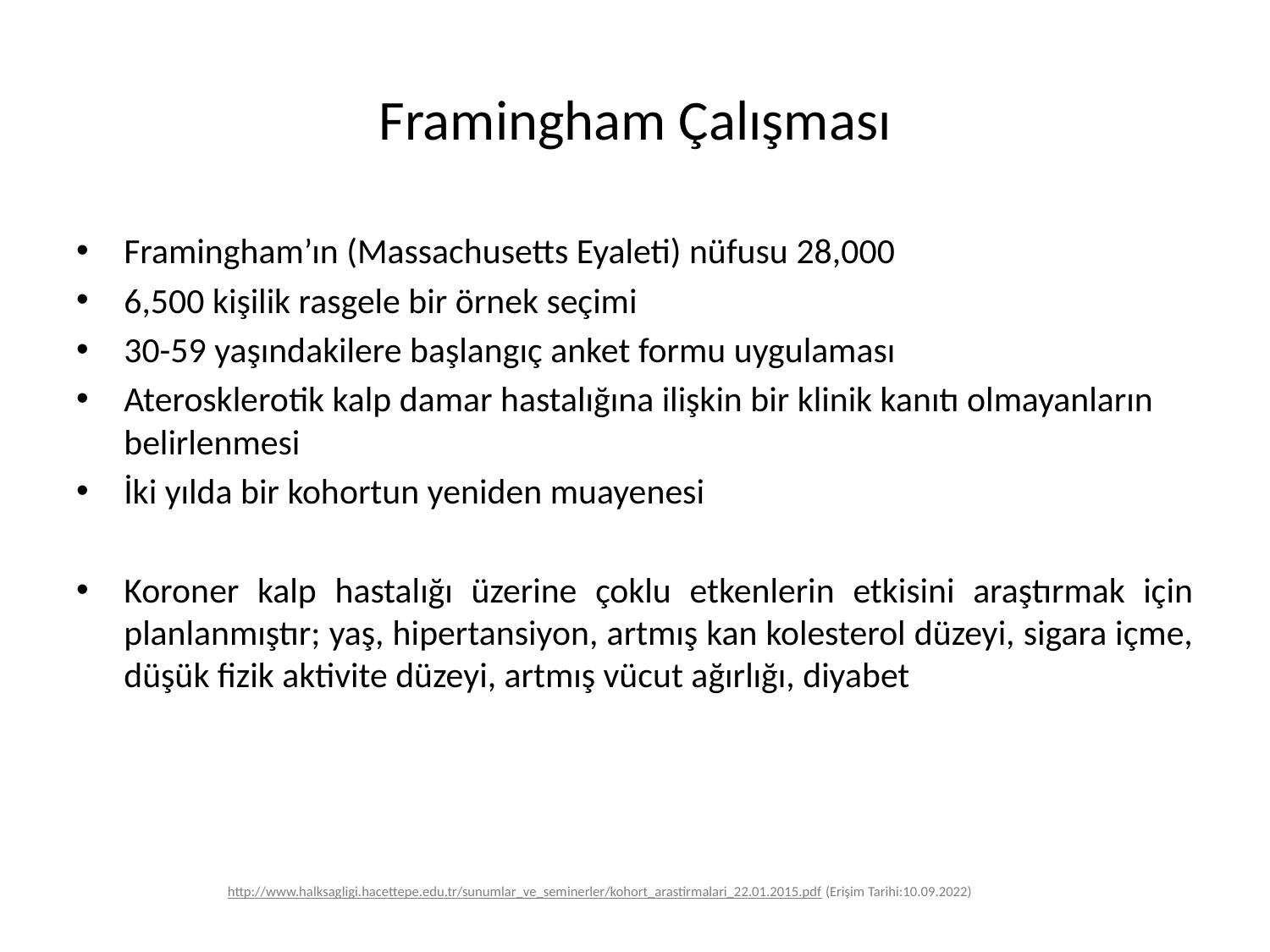

# Framingham Çalışması
Framingham’ın (Massachusetts Eyaleti) nüfusu 28,000
6,500 kişilik rasgele bir örnek seçimi
30-59 yaşındakilere başlangıç anket formu uygulaması
Aterosklerotik kalp damar hastalığına ilişkin bir klinik kanıtı olmayanların belirlenmesi
İki yılda bir kohortun yeniden muayenesi

Koroner kalp hastalığı üzerine çoklu etkenlerin etkisini araştırmak için planlanmıştır; yaş, hipertansiyon, artmış kan kolesterol düzeyi, sigara içme, düşük fizik aktivite düzeyi, artmış vücut ağırlığı, diyabet

http://www.halksagligi.hacettepe.edu.tr/sunumlar_ve_seminerler/kohort_arastirmalari_22.01.2015.pdf (Erişim Tarihi:10.09.2022)